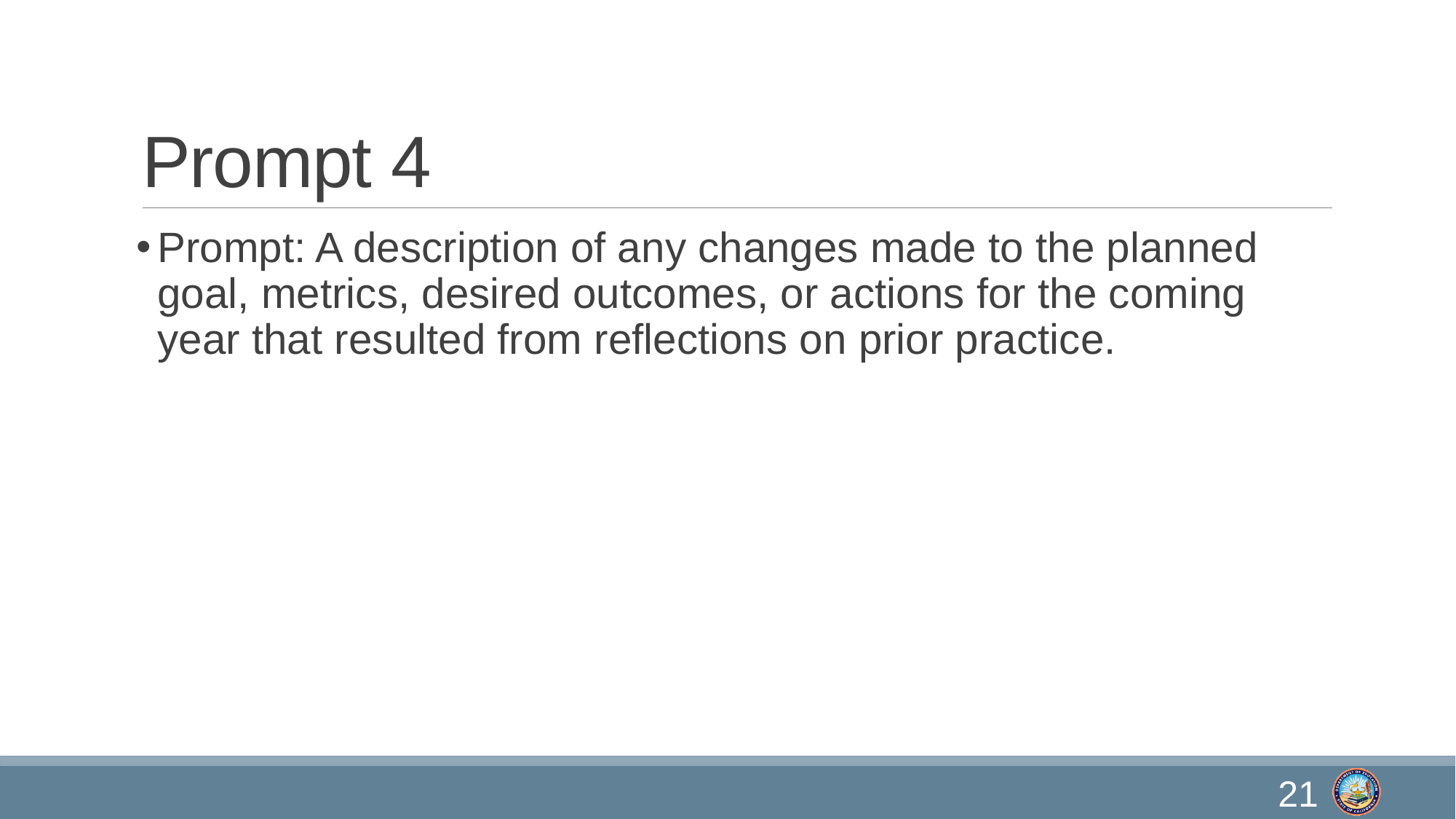

# Prompt 4
Prompt: A description of any changes made to the planned goal, metrics, desired outcomes, or actions for the coming year that resulted from reflections on prior practice.
21